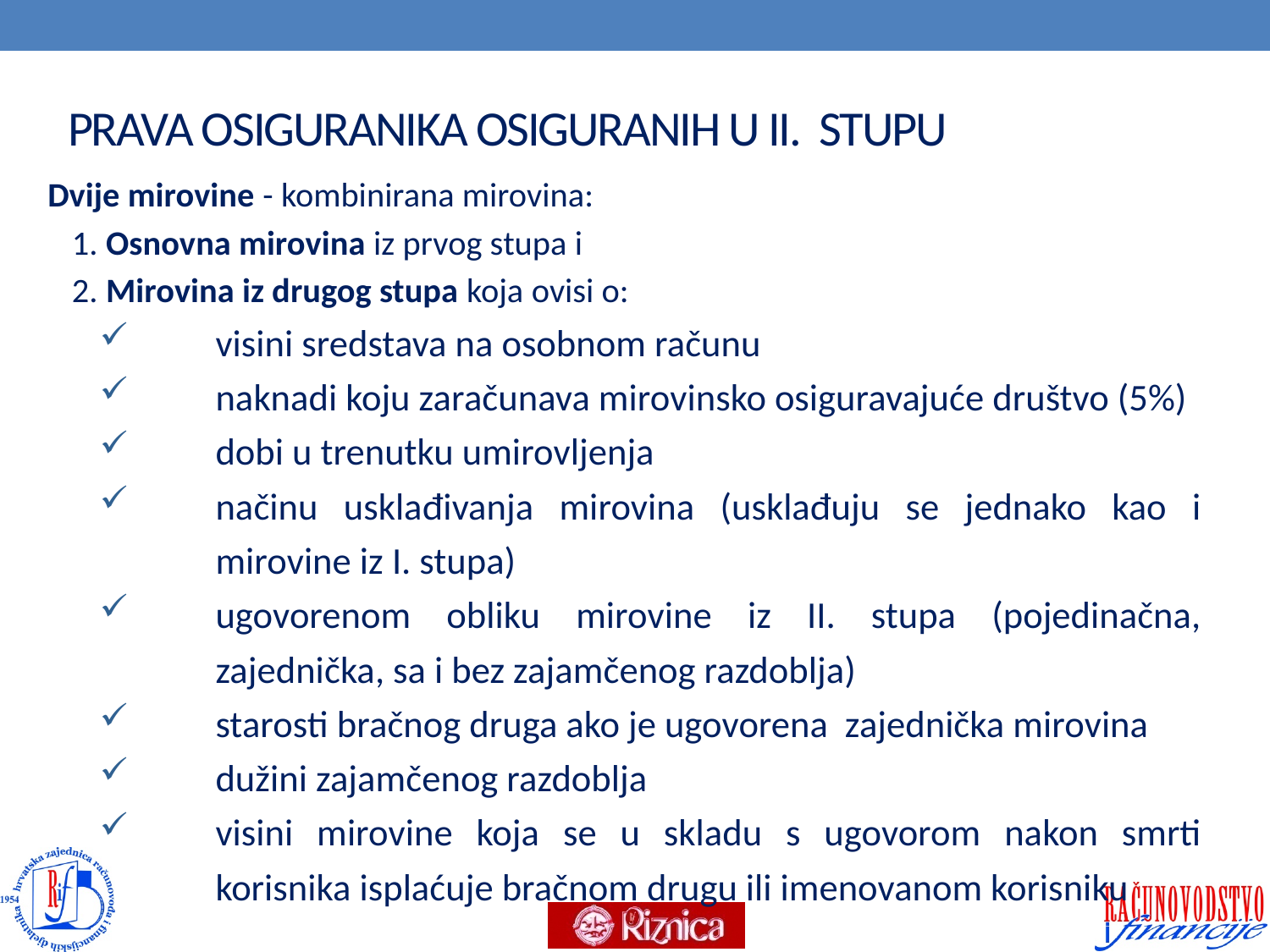

# PRAVA OSIGURANIKA OSIGURANIH U II.  STUPU
Dvije mirovine - kombinirana mirovina:
1. Osnovna mirovina iz prvog stupa i
2. Mirovina iz drugog stupa koja ovisi o:
visini sredstava na osobnom računu
naknadi koju zaračunava mirovinsko osiguravajuće društvo (5%)
dobi u trenutku umirovljenja
načinu usklađivanja mirovina (usklađuju se jednako kao i mirovine iz I. stupa)
ugovorenom obliku mirovine iz II. stupa (pojedinačna, zajednička, sa i bez zajamčenog razdoblja)
starosti bračnog druga ako je ugovorena  zajednička mirovina
dužini zajamčenog razdoblja
visini mirovine koja se u skladu s ugovorom nakon smrti korisnika isplaćuje bračnom drugu ili imenovanom korisniku